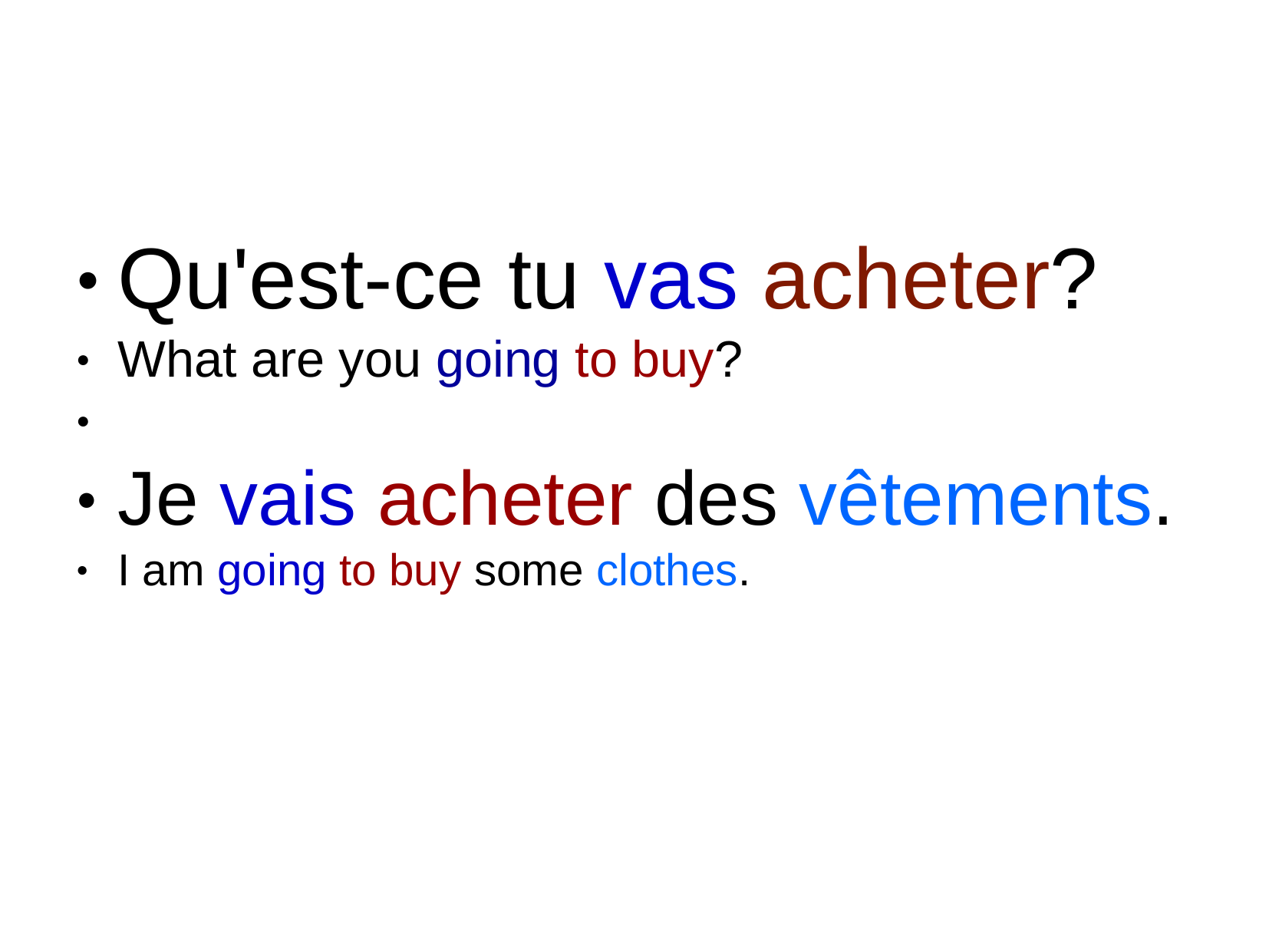

Qu'est-ce tu vas acheter?
What are you going to buy?

Je vais acheter des vêtements.
I am going to buy some clothes.